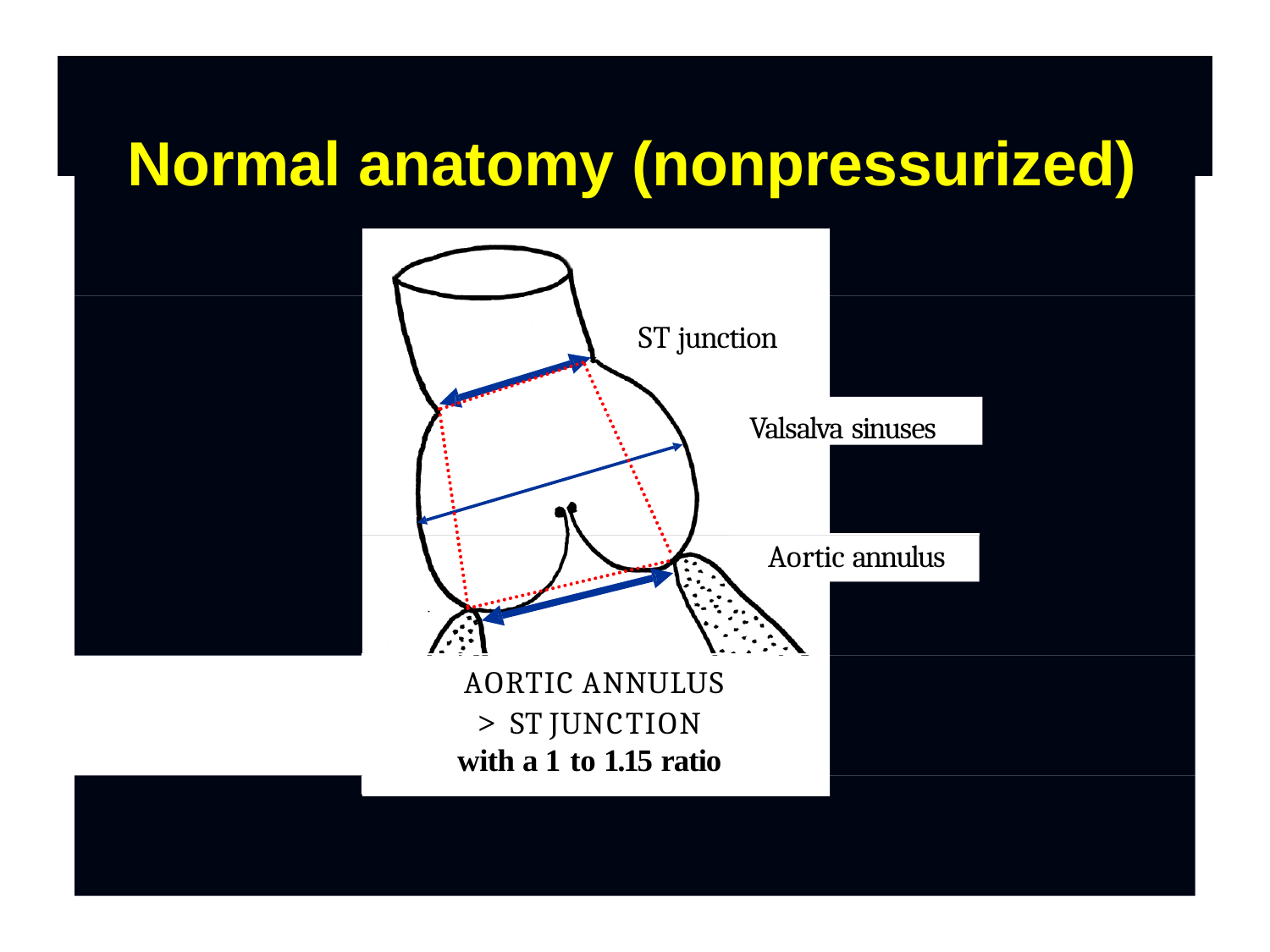

Normal anatomy (nonpressurized)

ST junction

Valsalva sinuses

Aortic annulus

AORTIC ANNULUS
> ST JUNCTION
with a 1  to 1.15 ratio